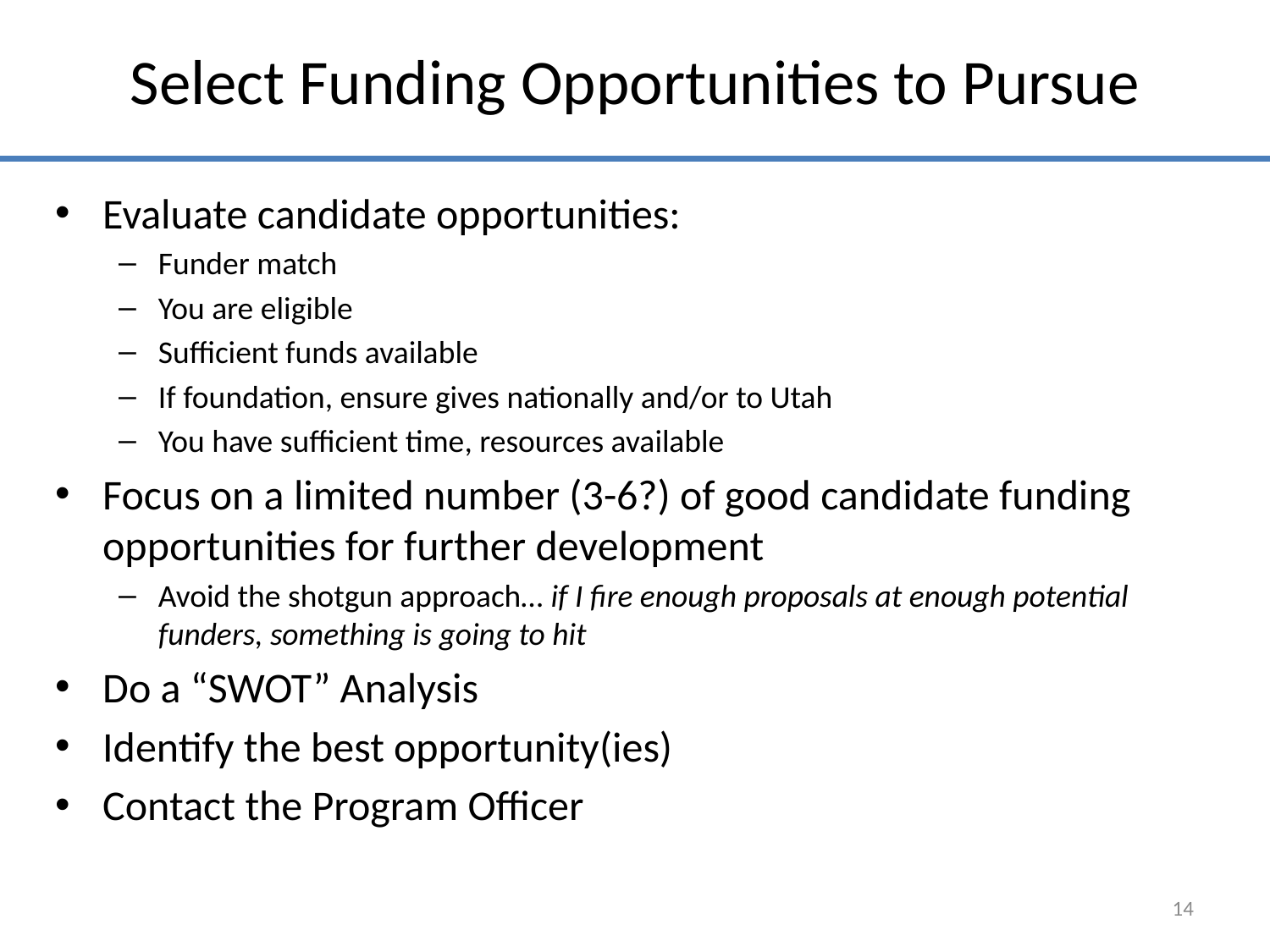

# Select Funding Opportunities to Pursue
Evaluate candidate opportunities:
Funder match
You are eligible
Sufficient funds available
If foundation, ensure gives nationally and/or to Utah
You have sufficient time, resources available
Focus on a limited number (3-6?) of good candidate funding opportunities for further development
Avoid the shotgun approach… if I fire enough proposals at enough potential funders, something is going to hit
Do a “SWOT” Analysis
Identify the best opportunity(ies)
Contact the Program Officer

14